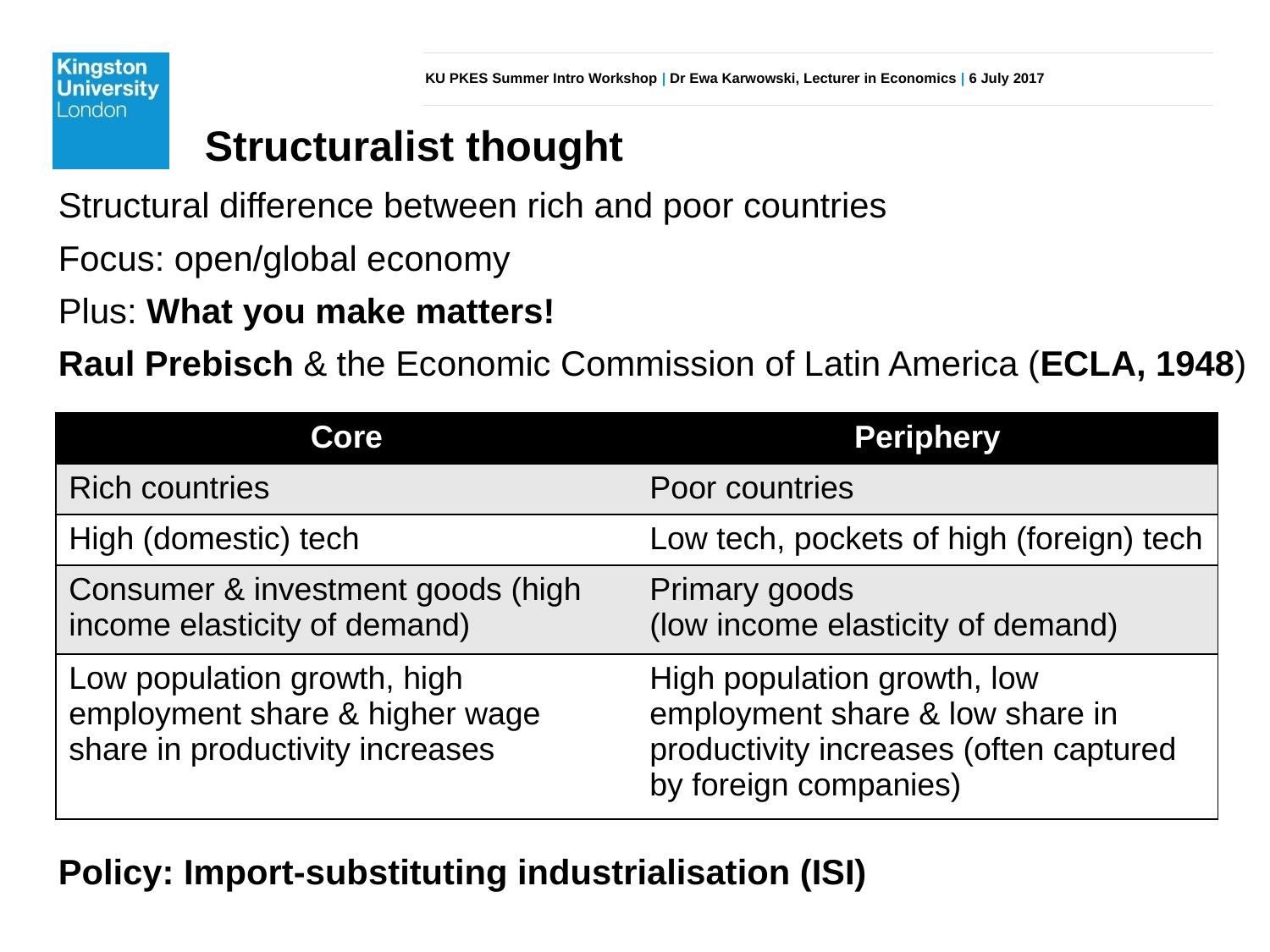

Structuralist thought
Structural difference between rich and poor countries
Focus: open/global economy
Plus: What you make matters!
Raul Prebisch & the Economic Commission of Latin America (ECLA, 1948)

Policy: Import-substituting industrialisation (ISI)

| Core | Periphery |
| --- | --- |
| Rich countries | Poor countries |
| High (domestic) tech | Low tech, pockets of high (foreign) tech |
| Consumer & investment goods (high income elasticity of demand) | Primary goods (low income elasticity of demand) |
| Low population growth, high employment share & higher wage share in productivity increases | High population growth, low employment share & low share in productivity increases (often captured by foreign companies) |